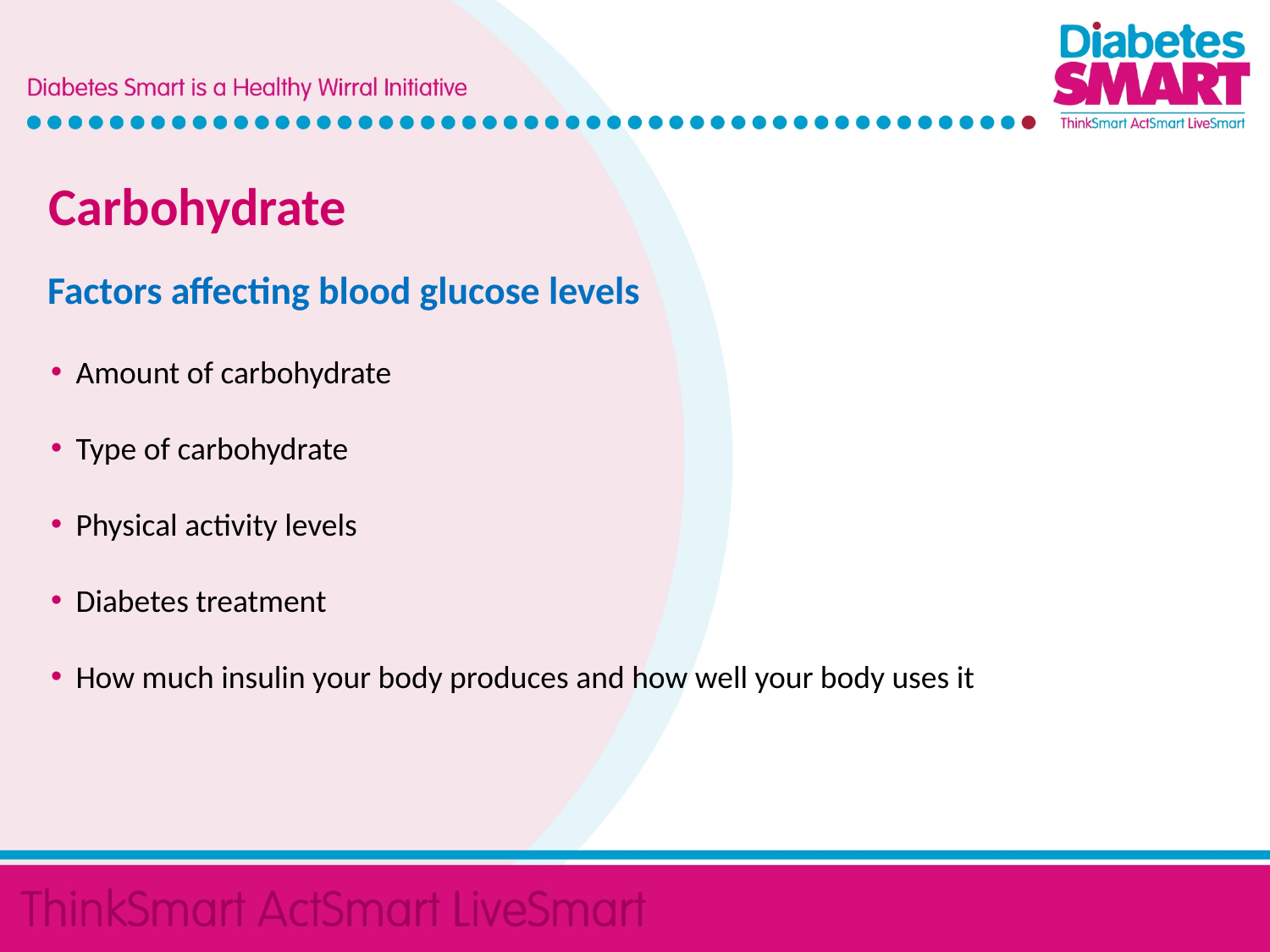

Carbohydrate
Factors affecting blood glucose levels

Amount of carbohydrate

Type of carbohydrate

Physical activity levels

Diabetes treatment

How much insulin your body produces and how well your body uses it